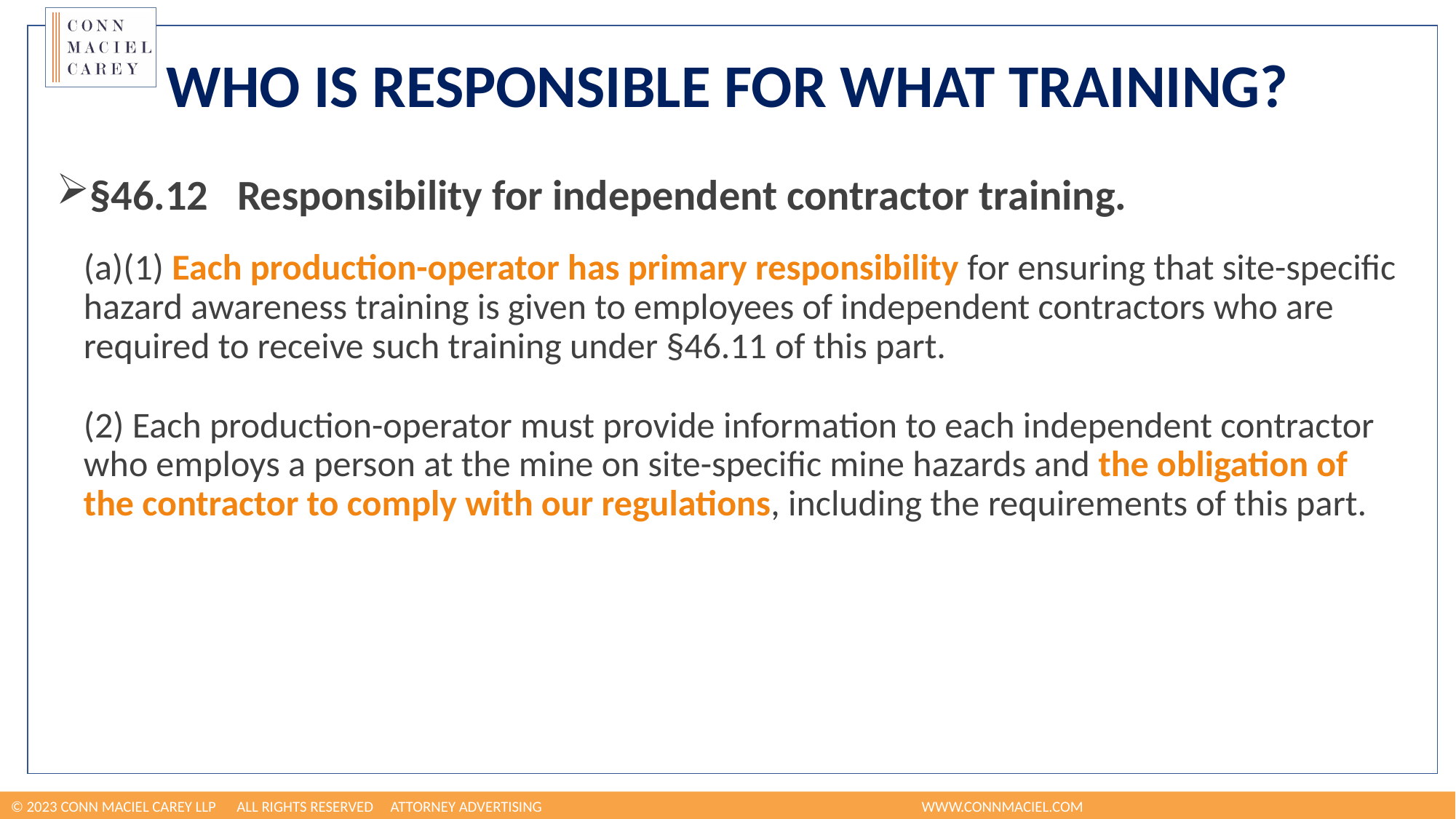

# Who is Responsible for What Training?
§46.12   Responsibility for independent contractor training.
(a)(1) Each production-operator has primary responsibility for ensuring that site-specific hazard awareness training is given to employees of independent contractors who are required to receive such training under §46.11 of this part.
(2) Each production-operator must provide information to each independent contractor who employs a person at the mine on site-specific mine hazards and the obligation of the contractor to comply with our regulations, including the requirements of this part.